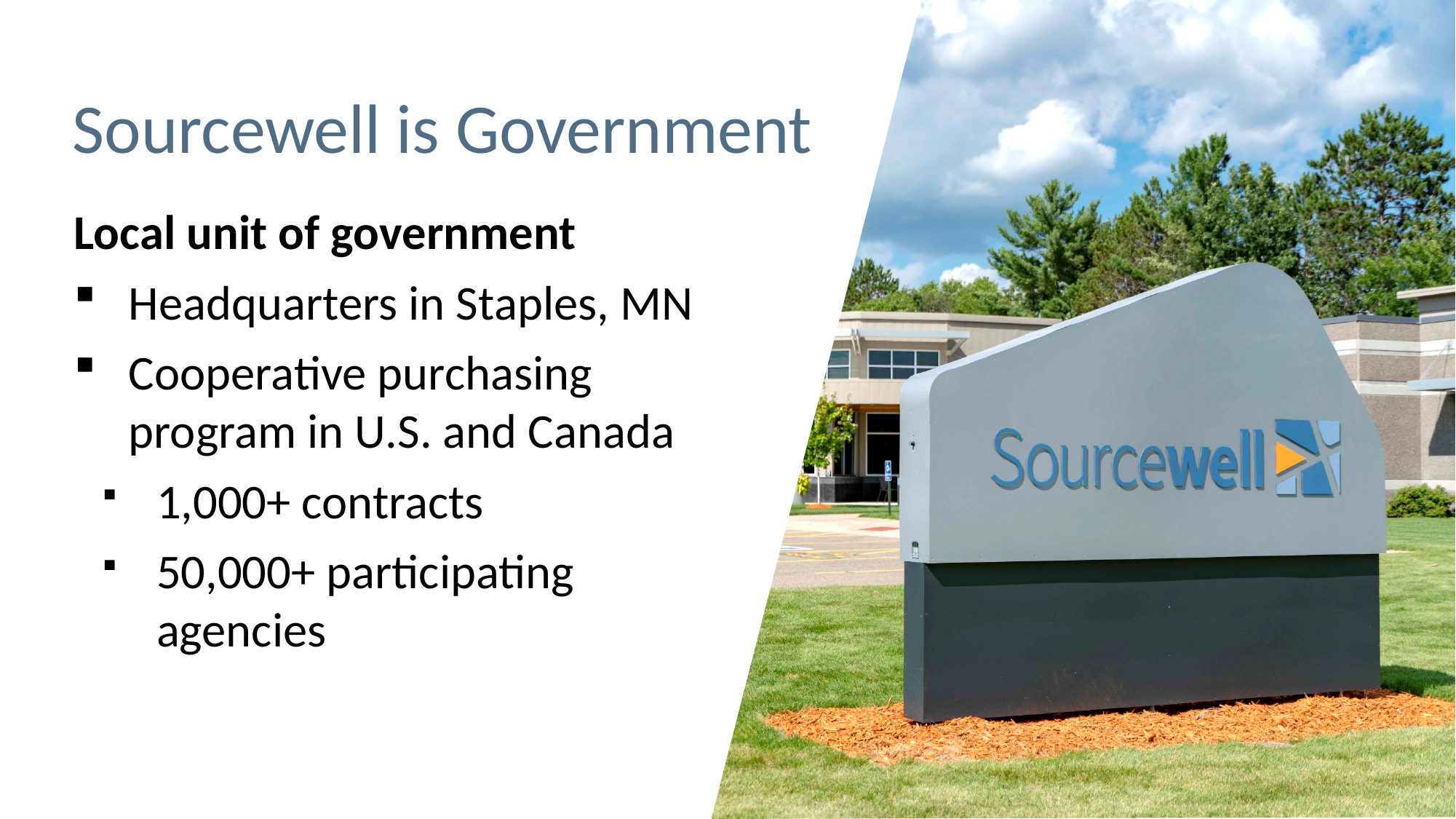

# Sourcewell is Government
Local unit of government
Headquarters in Staples, MN
Cooperative purchasing program in U.S. and Canada
1,000+ contracts
50,000+ participating agencies